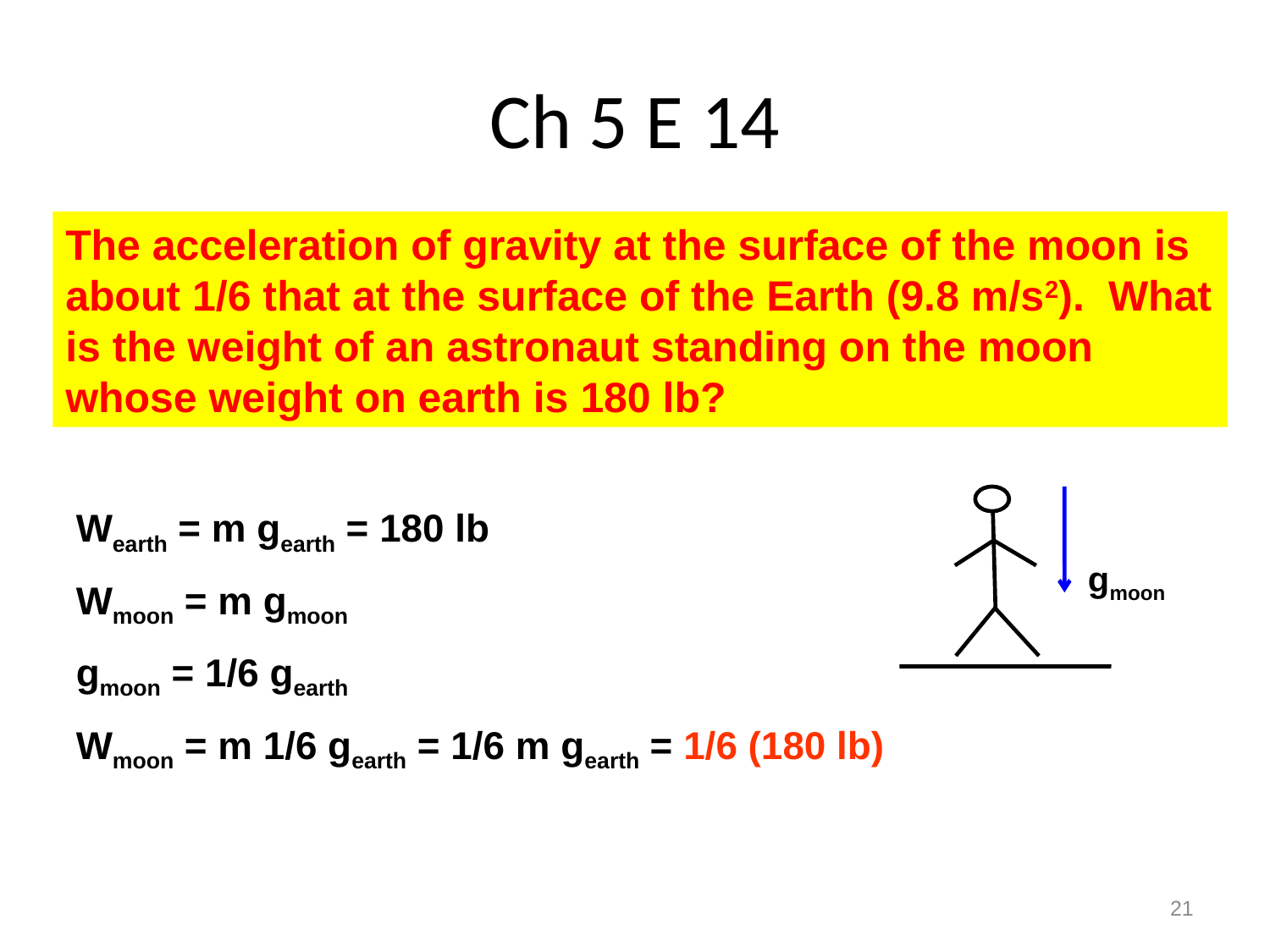

# Ch 5 E 14
The acceleration of gravity at the surface of the moon is about 1/6 that at the surface of the Earth (9.8 m/s2).  What is the weight of an astronaut standing on the moon whose weight on earth is 180 lb?

gmoon

Wearth = m gearth = 180 lb
Wmoon = m gmoon
gmoon = 1/6 gearth
Wmoon = m 1/6 gearth = 1/6 m gearth = 1/6 (180 lb)
21